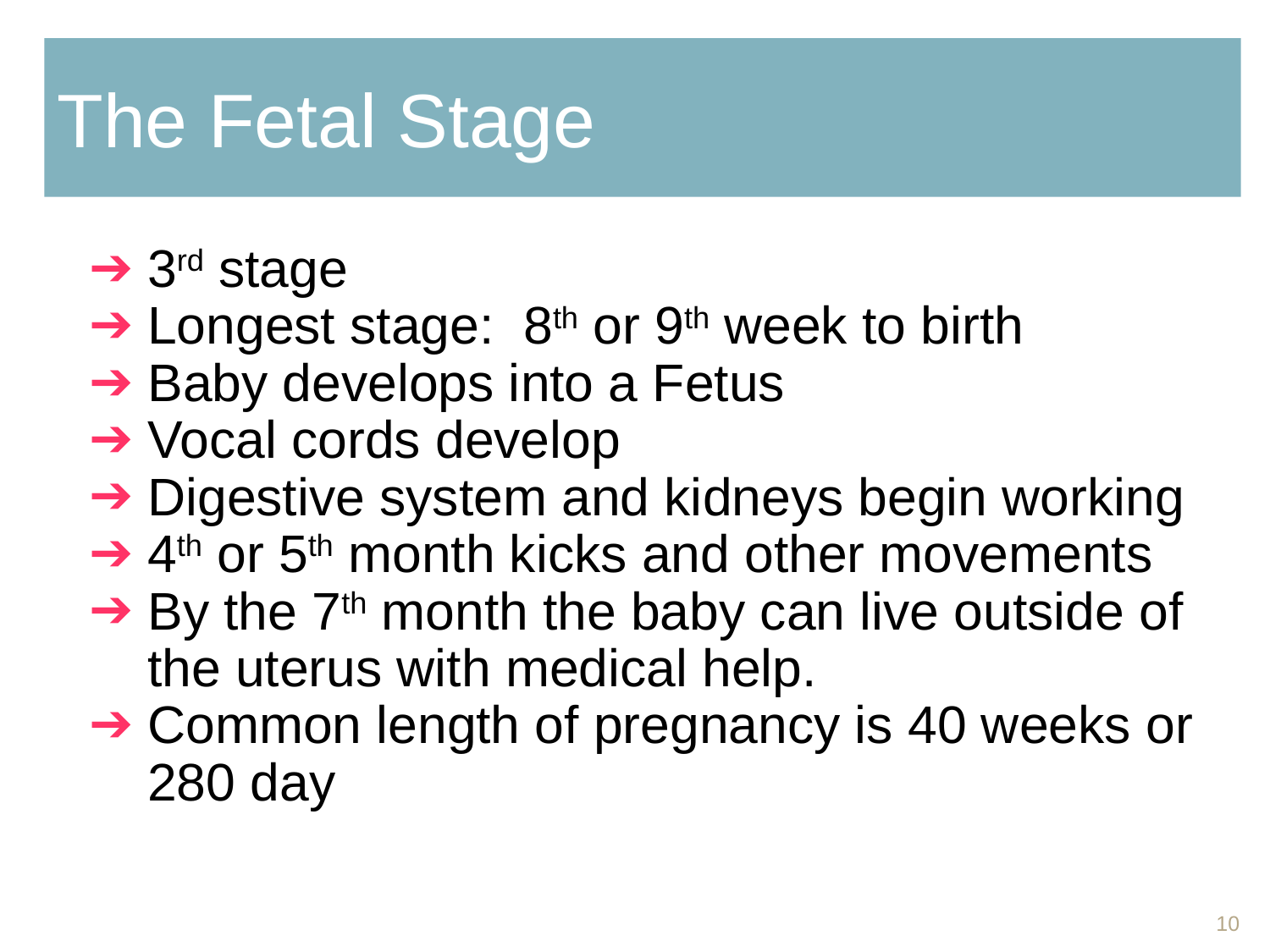

# The Fetal Stage
3rd stage
Longest stage:  8th or 9th week to birth
Baby develops into a Fetus
Vocal cords develop
Digestive system and kidneys begin working
4th or 5th month kicks and other movements
By the 7th month the baby can live outside of the uterus with medical help.
Common length of pregnancy is 40 weeks or 280 day

10